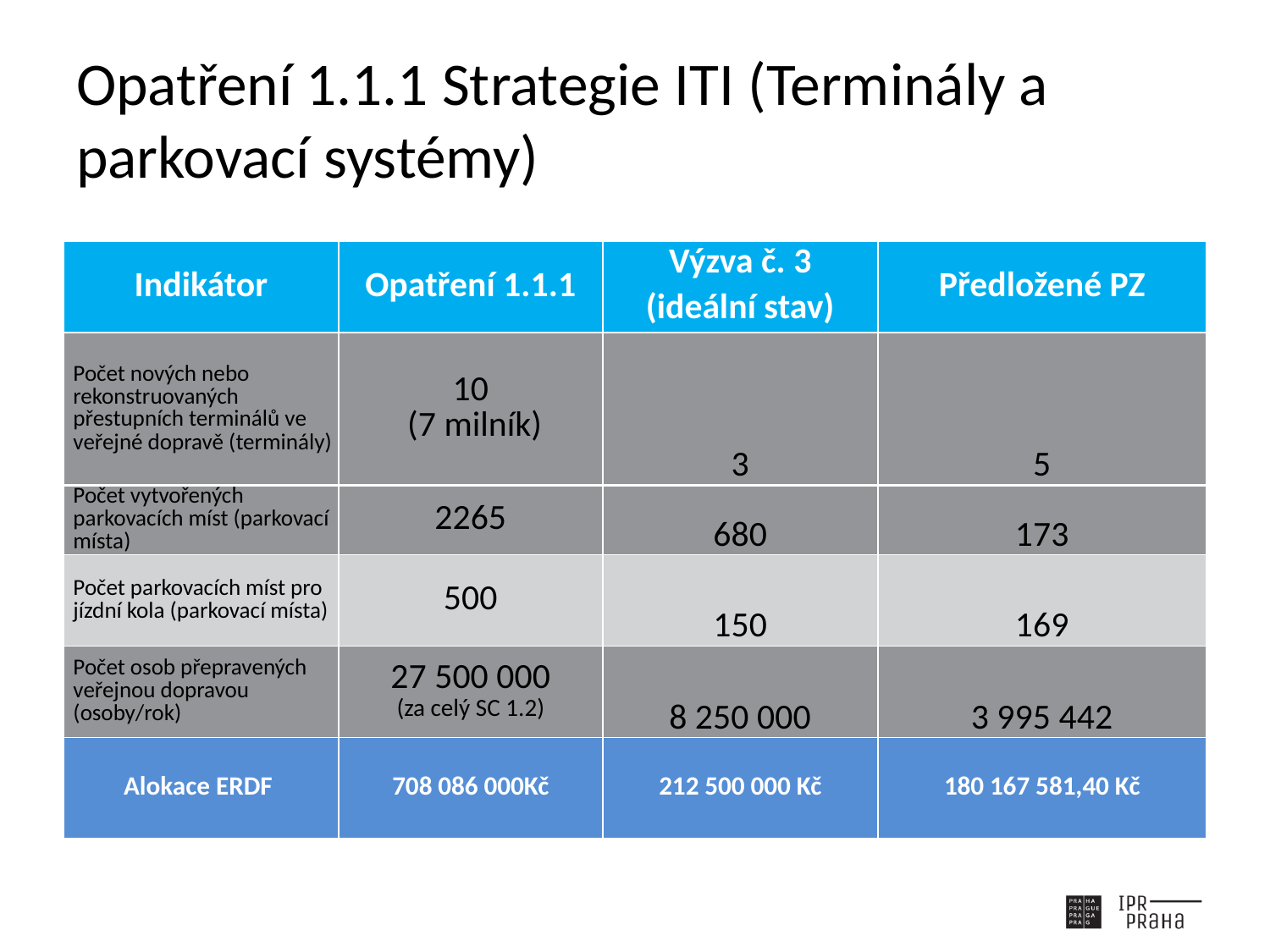

# Opatření 1.1.1 Strategie ITI (Terminály a parkovací systémy)

| Indikátor | Opatření 1.1.1 | Výzva č. 3 | Předložené PZ |
| --- | --- | --- | --- |
|  |  | (ideální stav) |  |
| Počet nových nebo rekonstruovaných přestupních terminálů ve veřejné dopravě (terminály) | 10 (7 milník) | 3 | 5 |
| Počet vytvořených parkovacích míst (parkovací místa) | 2265 | 680 | 173 |
| Počet parkovacích míst pro jízdní kola (parkovací místa) | 500 | 150 | 169 |
| Počet osob přepravených veřejnou dopravou (osoby/rok) | 27 500 000 (za celý SC 1.2) | 8 250 000 | 3 995 442 |
| Alokace ERDF | 708 086 000Kč | 212 500 000 Kč | 180 167 581,40 Kč |